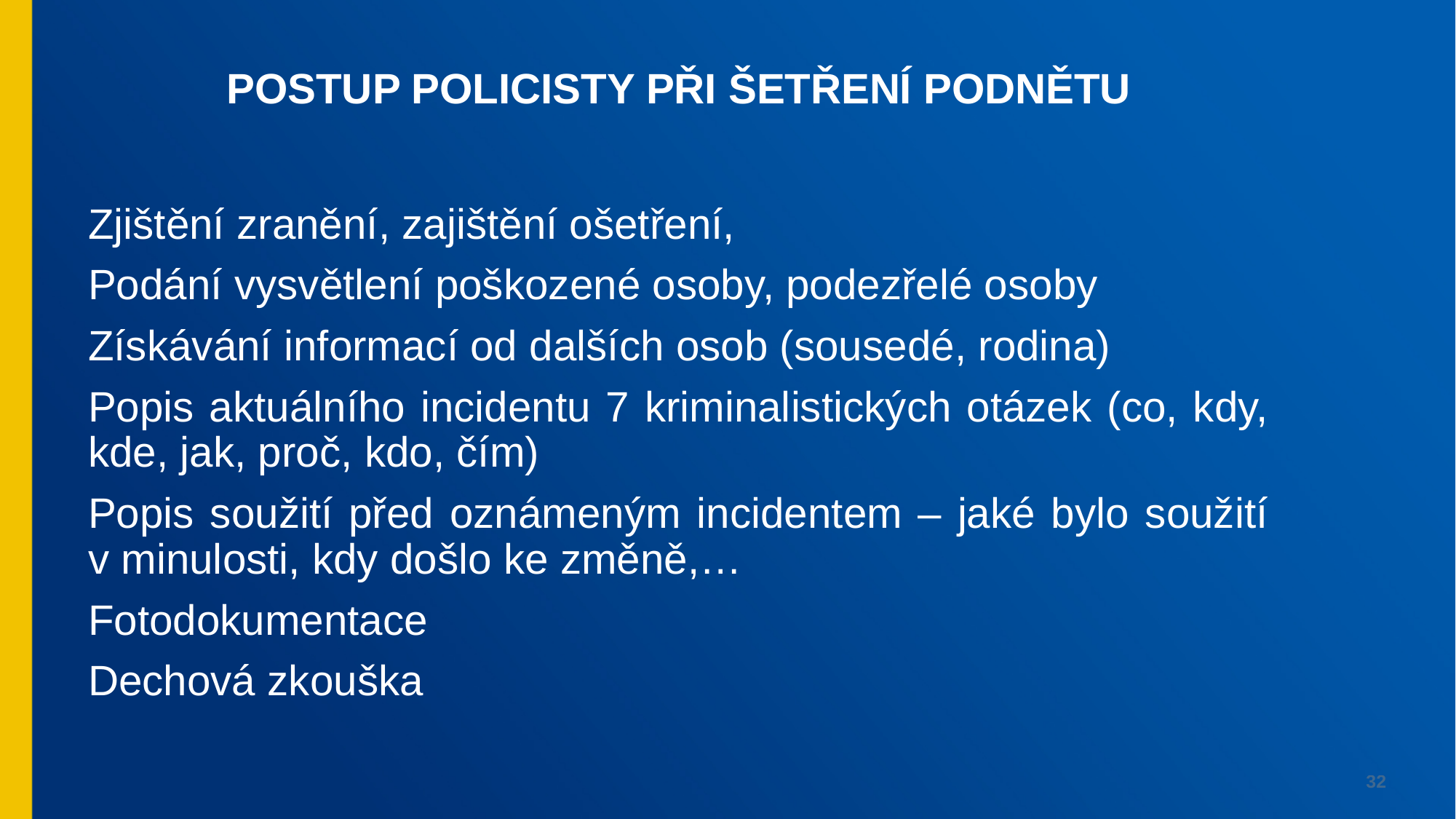

Postup policisty při šetření podnětu

Zjištění zranění, zajištění ošetření,
Podání vysvětlení poškozené osoby, podezřelé osoby
Získávání informací od dalších osob (sousedé, rodina)
Popis aktuálního incidentu 7 kriminalistických otázek (co, kdy, kde, jak, proč, kdo, čím)
Popis soužití před oznámeným incidentem – jaké bylo soužití v minulosti, kdy došlo ke změně,…
Fotodokumentace
Dechová zkouška

32